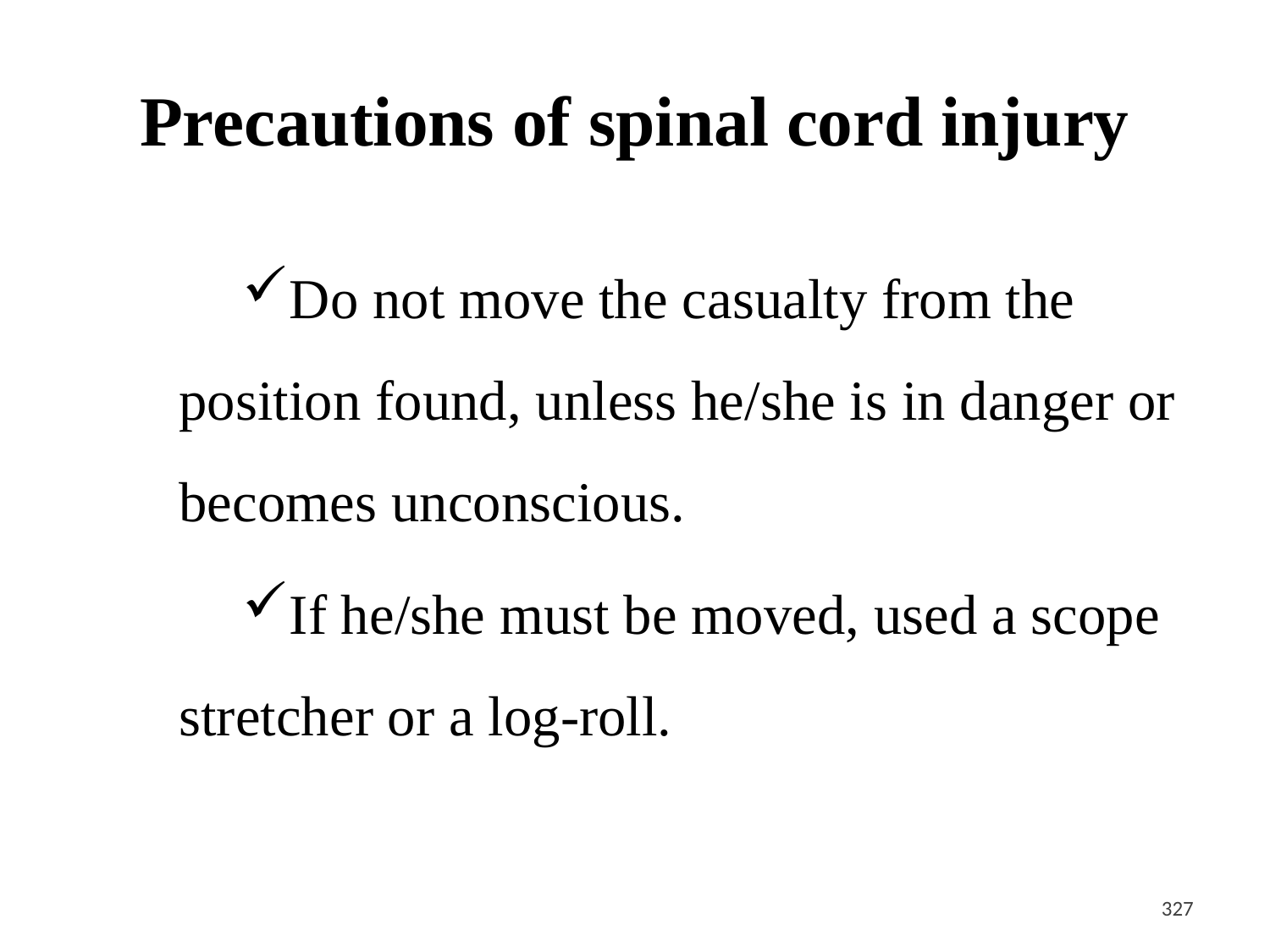

# Precautions of spinal cord injury
Do not move the casualty from the position found, unless he/she is in danger or becomes unconscious.
If he/she must be moved, used a scope stretcher or a log-roll.

327